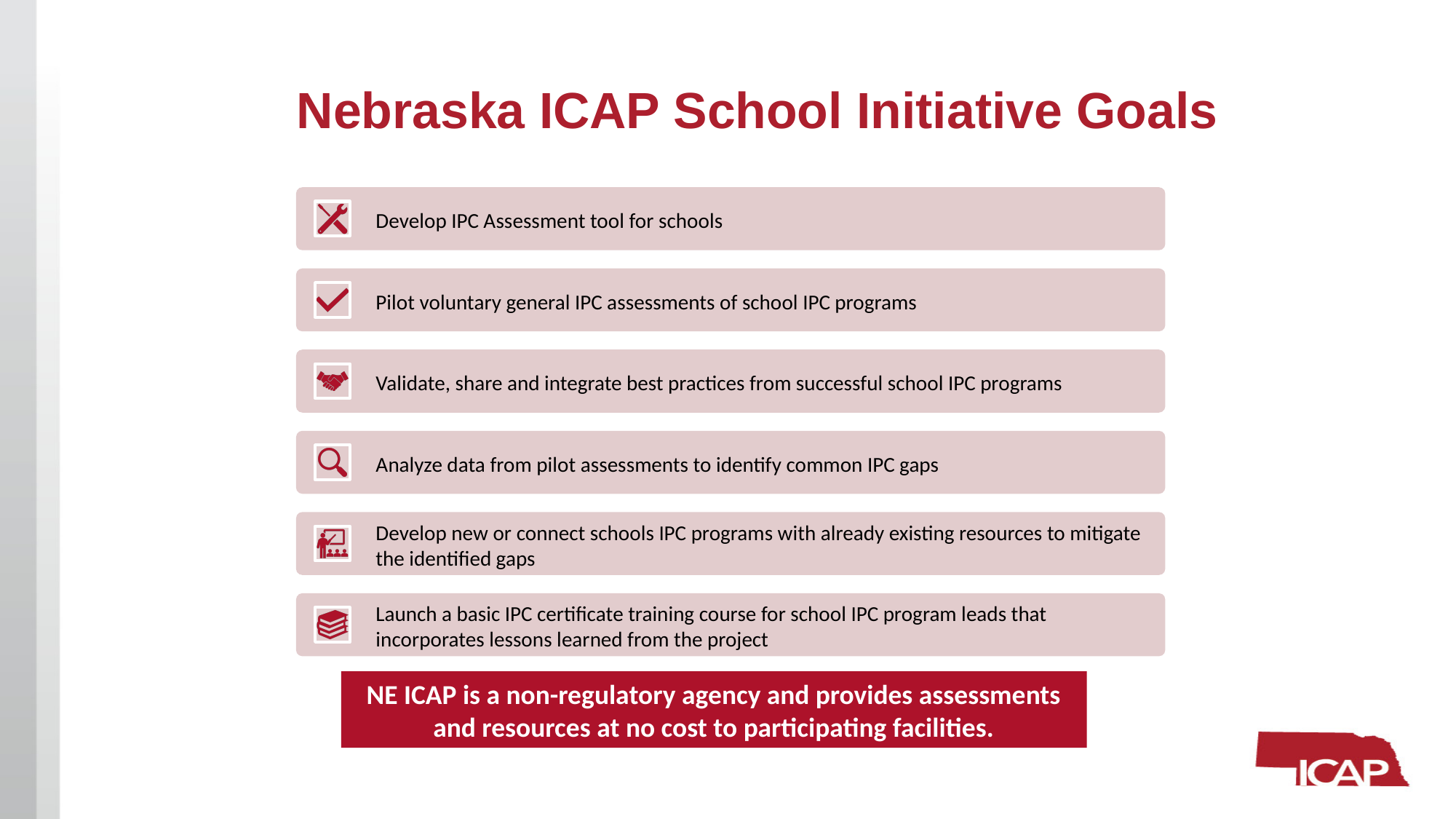

# Nebraska ICAP School Initiative Goals
Develop IPC Assessment tool for schools
Pilot voluntary general IPC assessments of school IPC programs
Validate, share and integrate best practices from successful school IPC programs
Analyze data from pilot assessments to identify common IPC gaps
Develop new or connect schools IPC programs with already existing resources to mitigate the identified gaps
Launch a basic IPC certificate training course for school IPC program leads that incorporates lessons learned from the project
NE ICAP is a non-regulatory agency and provides assessments and resources at no cost to participating facilities.